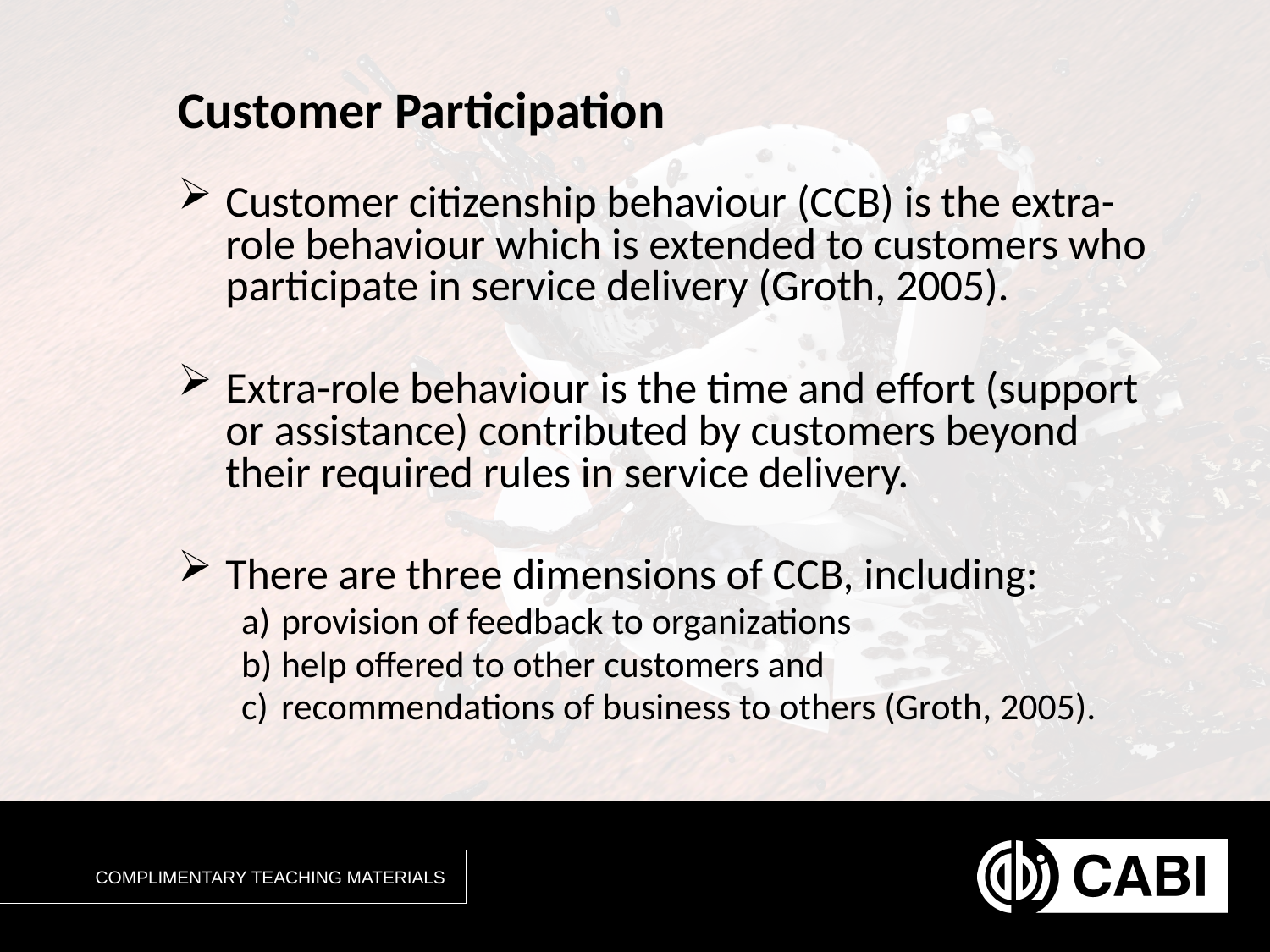

# Customer Participation
Customer citizenship behaviour (CCB) is the extra-role behaviour which is extended to customers who participate in service delivery (Groth, 2005).

Extra-role behaviour is the time and effort (support or assistance) contributed by customers beyond their required rules in service delivery.

There are three dimensions of CCB, including:
provision of feedback to organizations
help offered to other customers and
recommendations of business to others (Groth, 2005).